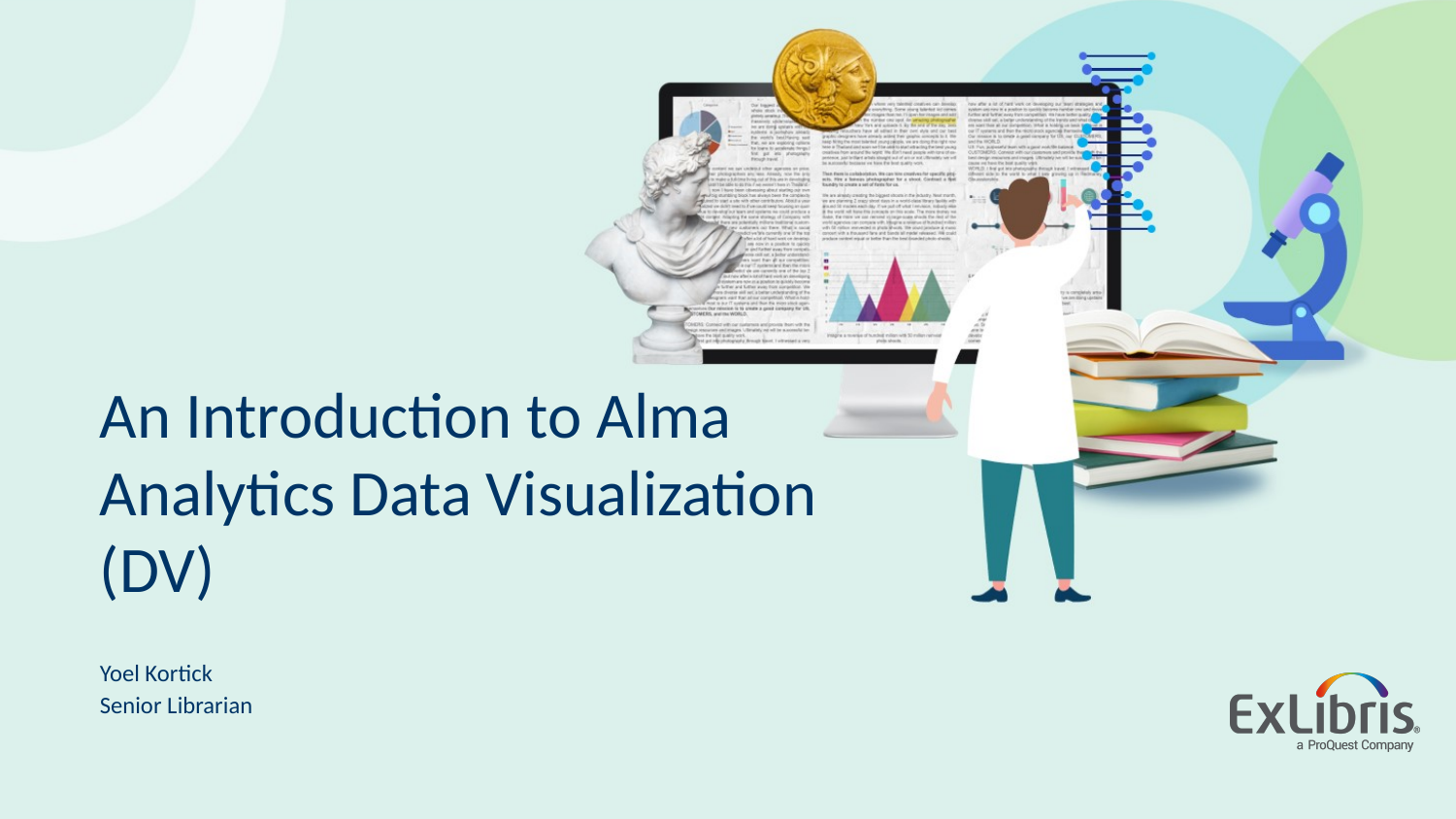

# An Introduction to Alma Analytics Data Visualization (DV)
Yoel Kortick
Senior Librarian